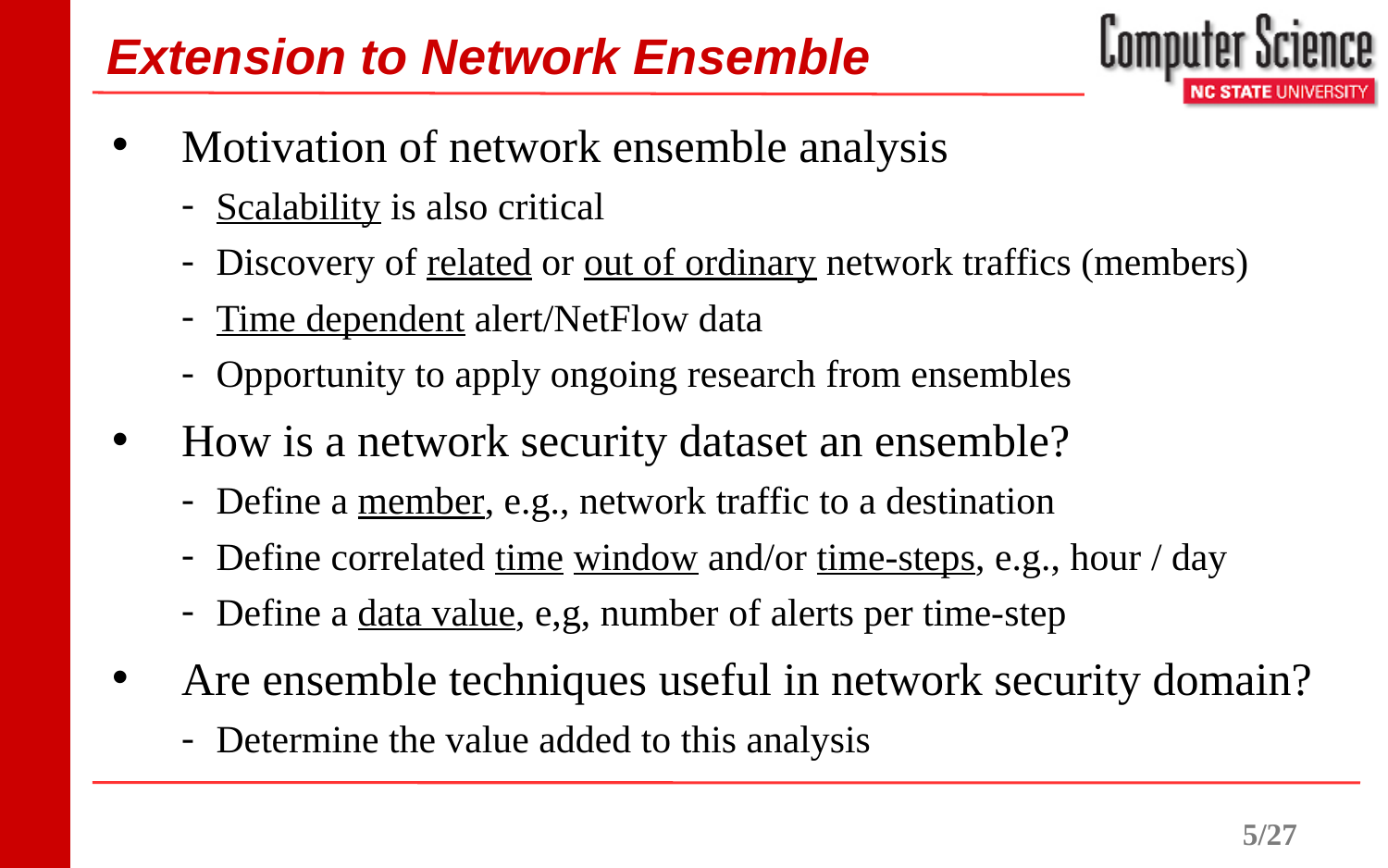

# Extension to Network Ensemble
Motivation of network ensemble analysis
Scalability is also critical
Discovery of related or out of ordinary network traffics (members)
Time dependent alert/NetFlow data
Opportunity to apply ongoing research from ensembles
How is a network security dataset an ensemble?
Define a member, e.g., network traffic to a destination
Define correlated time window and/or time-steps, e.g., hour / day
Define a data value, e,g, number of alerts per time-step
Are ensemble techniques useful in network security domain?
Determine the value added to this analysis